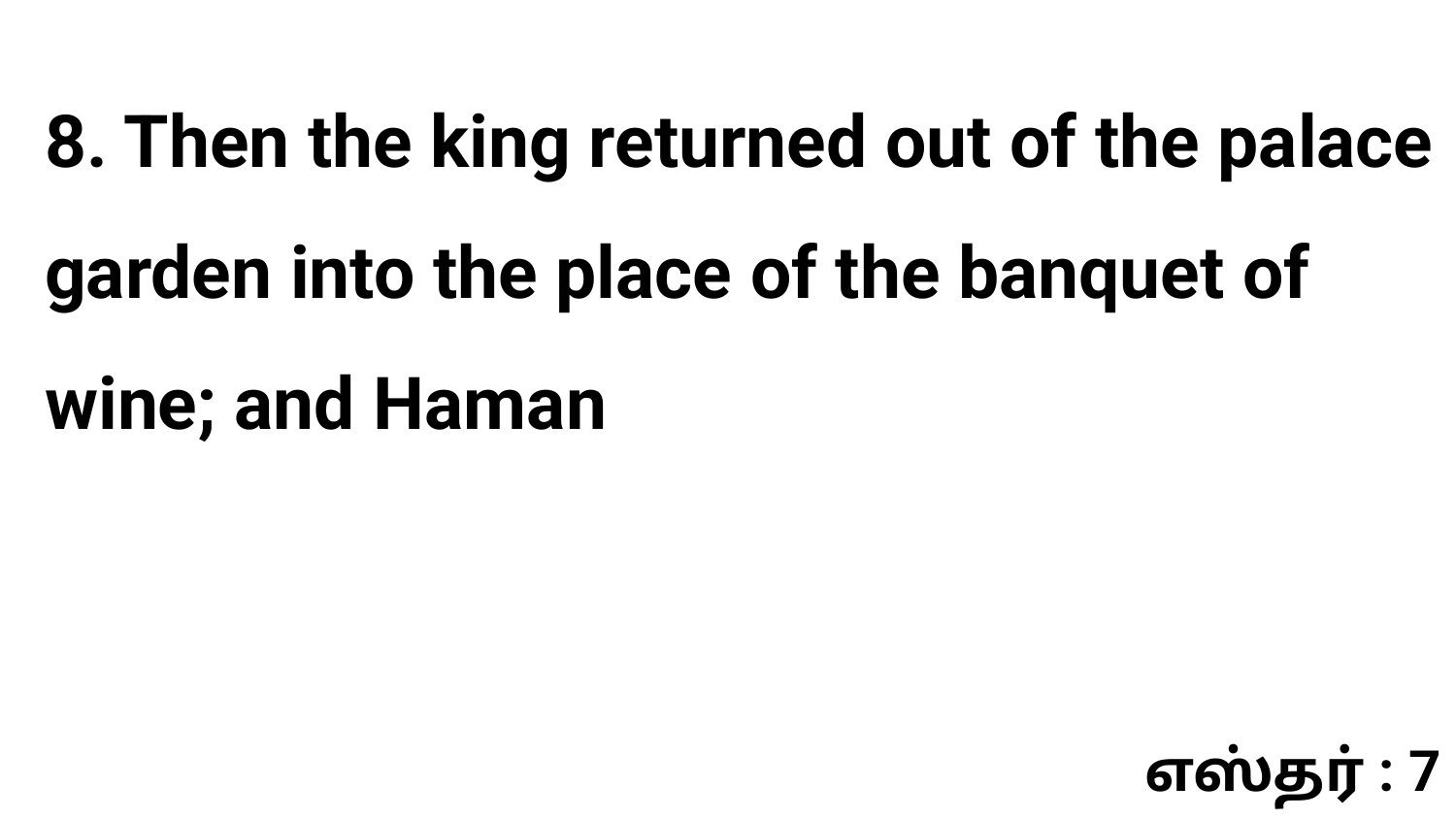

8. Then the king returned out of the palace garden into the place of the banquet of wine; and Haman
எஸ்தர் : 7